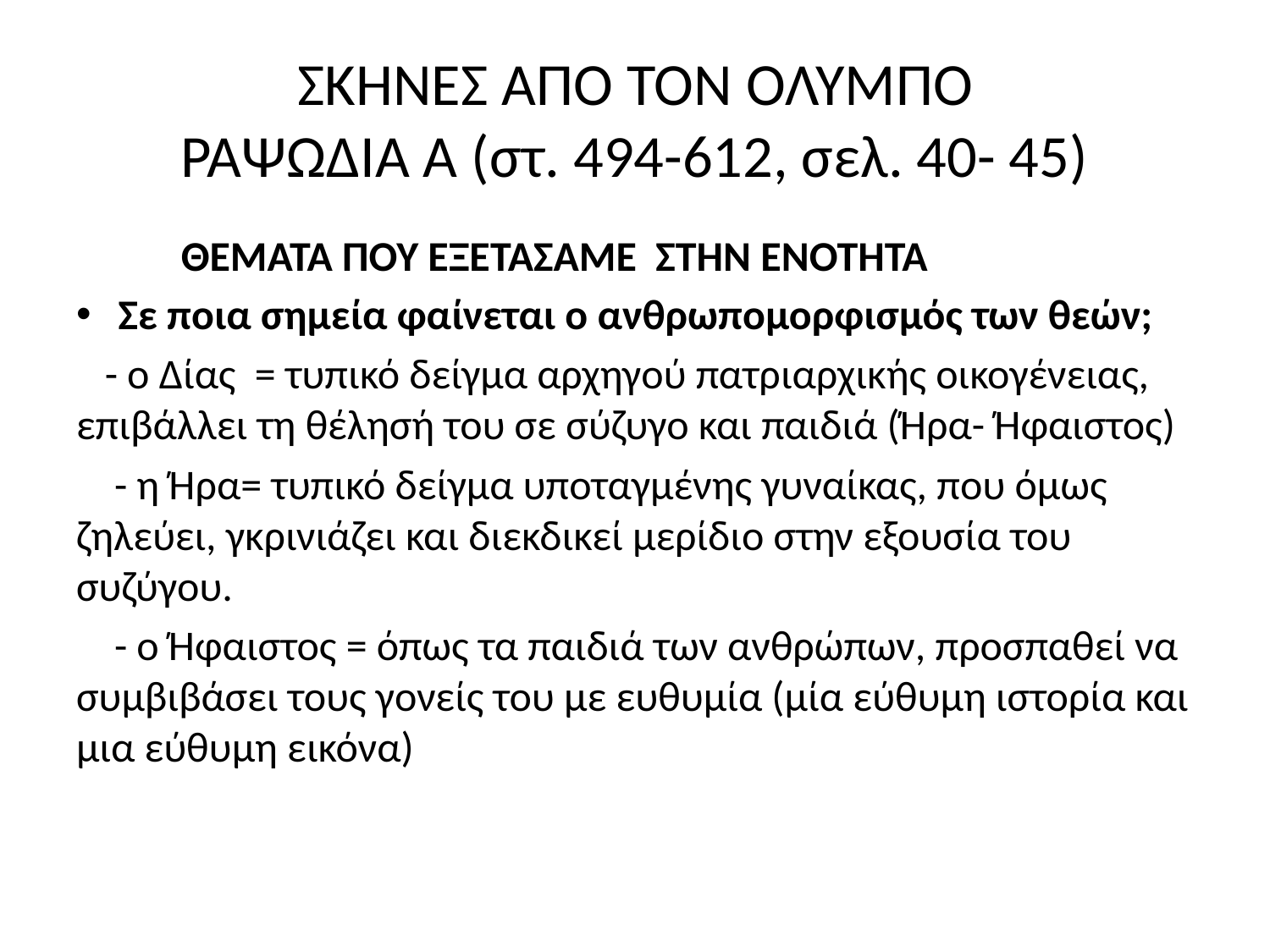

# ΣΚΗΝΕΣ ΑΠΟ ΤΟΝ ΌΛΥΜΠΟ ΡΑΨΩΔΙΑ Α (στ. 494-612, σελ. 40- 45)
           ΘΕΜΑΤΑ ΠΟΥ ΕΞΕΤΑΣΑΜΕ  ΣΤΗΝ ΕΝΟΤΗΤΑ
Σε ποια σημεία φαίνεται ο ανθρωπομορφισμός των θεών;
   - ο Δίας  = τυπικό δείγμα αρχηγού πατριαρχικής οικογένειας, επιβάλλει τη θέλησή του σε σύζυγο και παιδιά (Ήρα- Ήφαιστος)
    - η Ήρα= τυπικό δείγμα υποταγμένης γυναίκας, που όμως ζηλεύει, γκρινιάζει και διεκδικεί μερίδιο στην εξουσία του συζύγου.
    - ο Ήφαιστος = όπως τα παιδιά των ανθρώπων, προσπαθεί να συμβιβάσει τους γονείς του με ευθυμία (μία εύθυμη ιστορία και μια εύθυμη εικόνα)